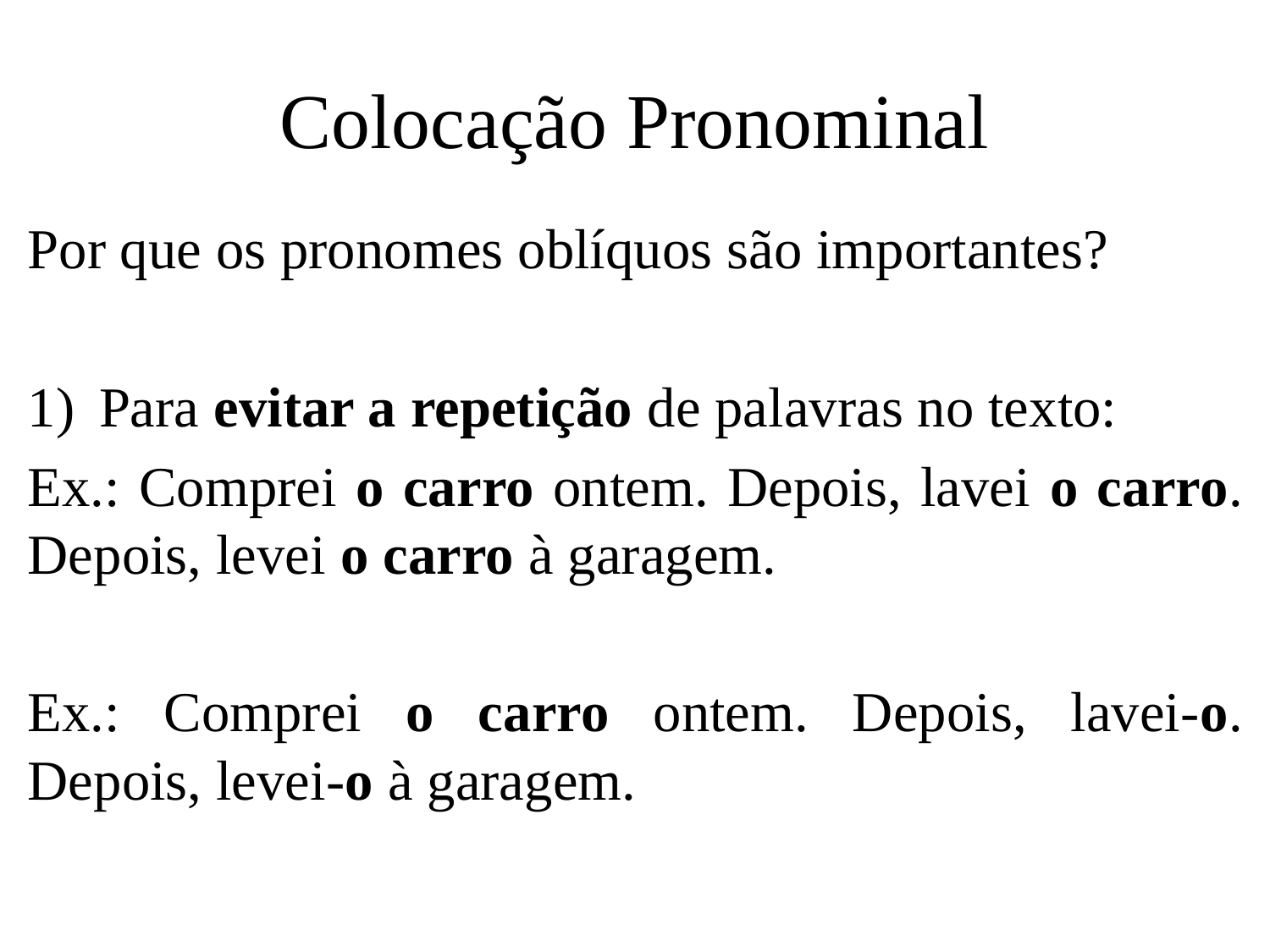

# Colocação Pronominal
Por que os pronomes oblíquos são importantes?

Para evitar a repetição de palavras no texto:
Ex.: Comprei o carro ontem. Depois, lavei o carro. Depois, levei o carro à garagem.

Ex.: Comprei o carro ontem. Depois, lavei-o. Depois, levei-o à garagem.